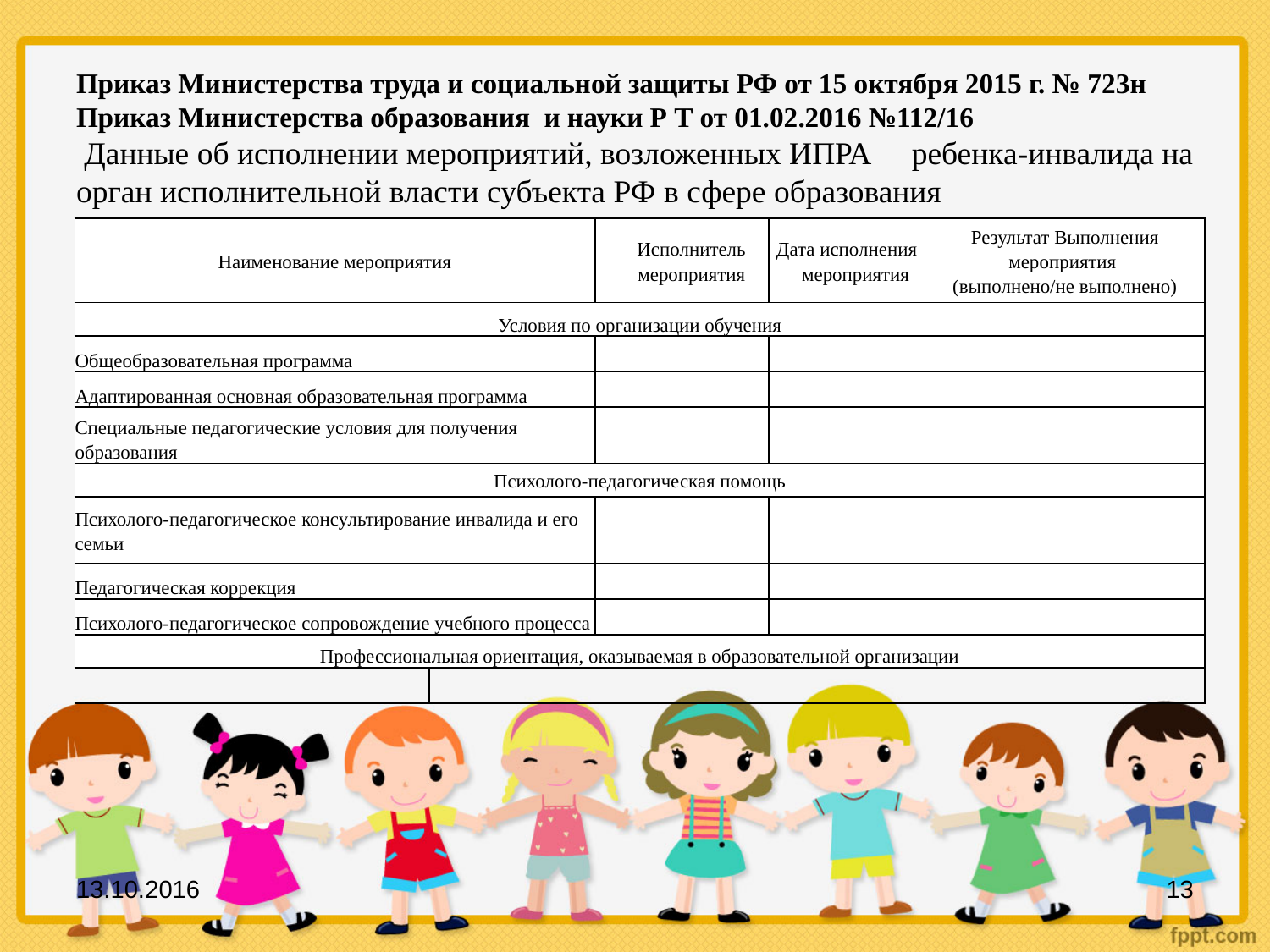

# Приказ Министерства труда и социальной защиты РФ от 15 октября 2015 г. № 723н Приказ Министерства образования  и науки Р Т от 01.02.2016 №112/16 Данные об исполнении мероприятий, возложенных ИПРА     ребенка-инвалида на орган исполнительной власти субъекта РФ в сфере образования
| Наименование мероприятия |  | Исполнитель мероприятия | Дата исполнения мероприятия | Результат Выполнения мероприятия (выполнено/не выполнено) |
| --- | --- | --- | --- | --- |
| Условия по организации обучения |  |  |  |  |
| Общеобразовательная программа |  |  |  |  |
| Адаптированная основная образовательная программа |  |  |  |  |
| Специальные педагогические условия для получения образования |  |  |  |  |
| Психолого-педагогическая помощь |  |  |  |  |
| Психолого-педагогическое консультирование инвалида и его семьи |  |  |  |  |
| Педагогическая коррекция |  |  |  |  |
| Психолого-педагогическое сопровождение учебного процесса |  |  |  |  |
| Профессиональная ориентация, оказываемая в образовательной организации |  |  |  |  |
|  |  |  |  |  |
13.10.2016
13